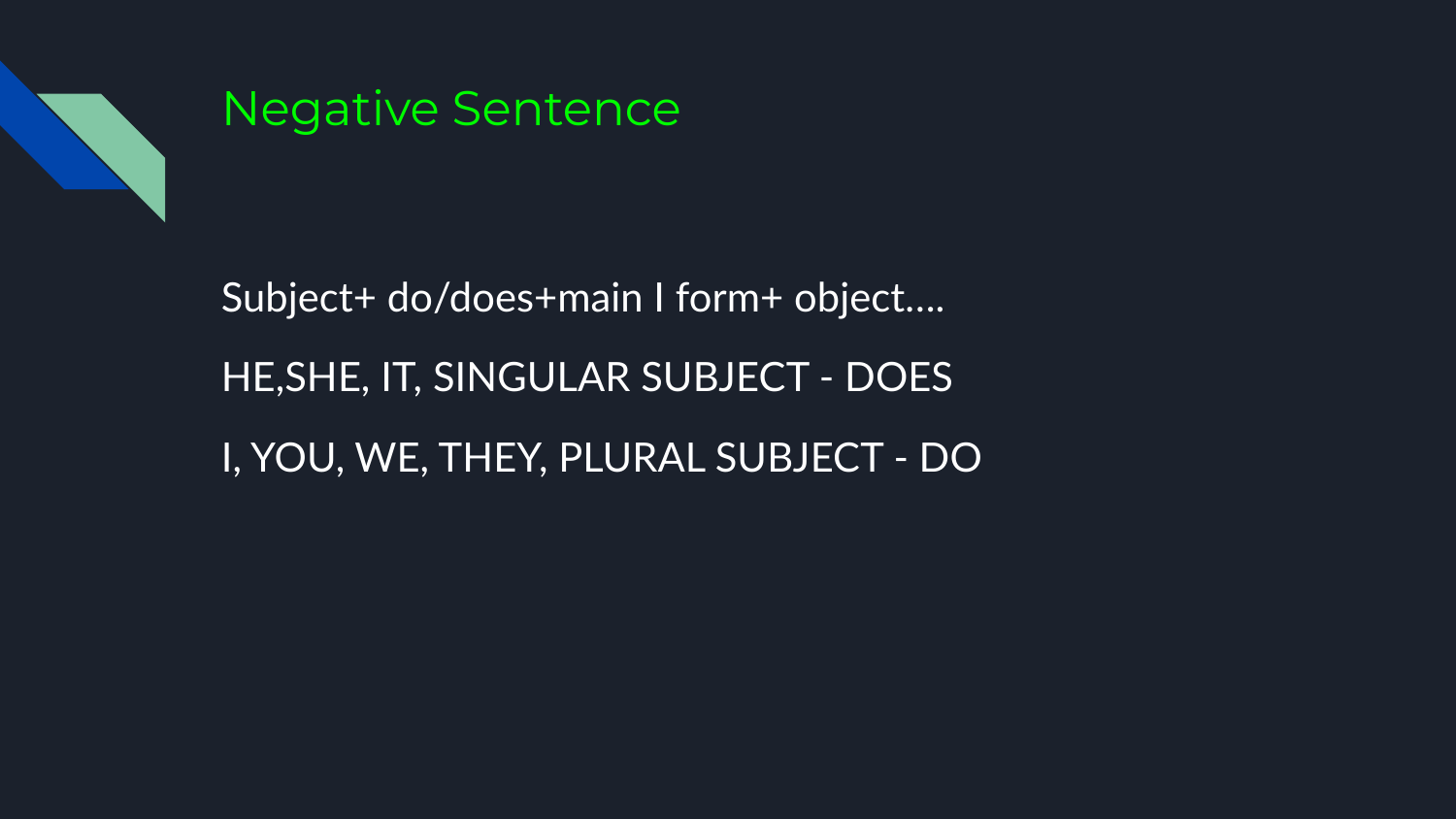

# Negative Sentence
Subject+ do/does+main I form+ object….
HE,SHE, IT, SINGULAR SUBJECT - DOES
I, YOU, WE, THEY, PLURAL SUBJECT - DO